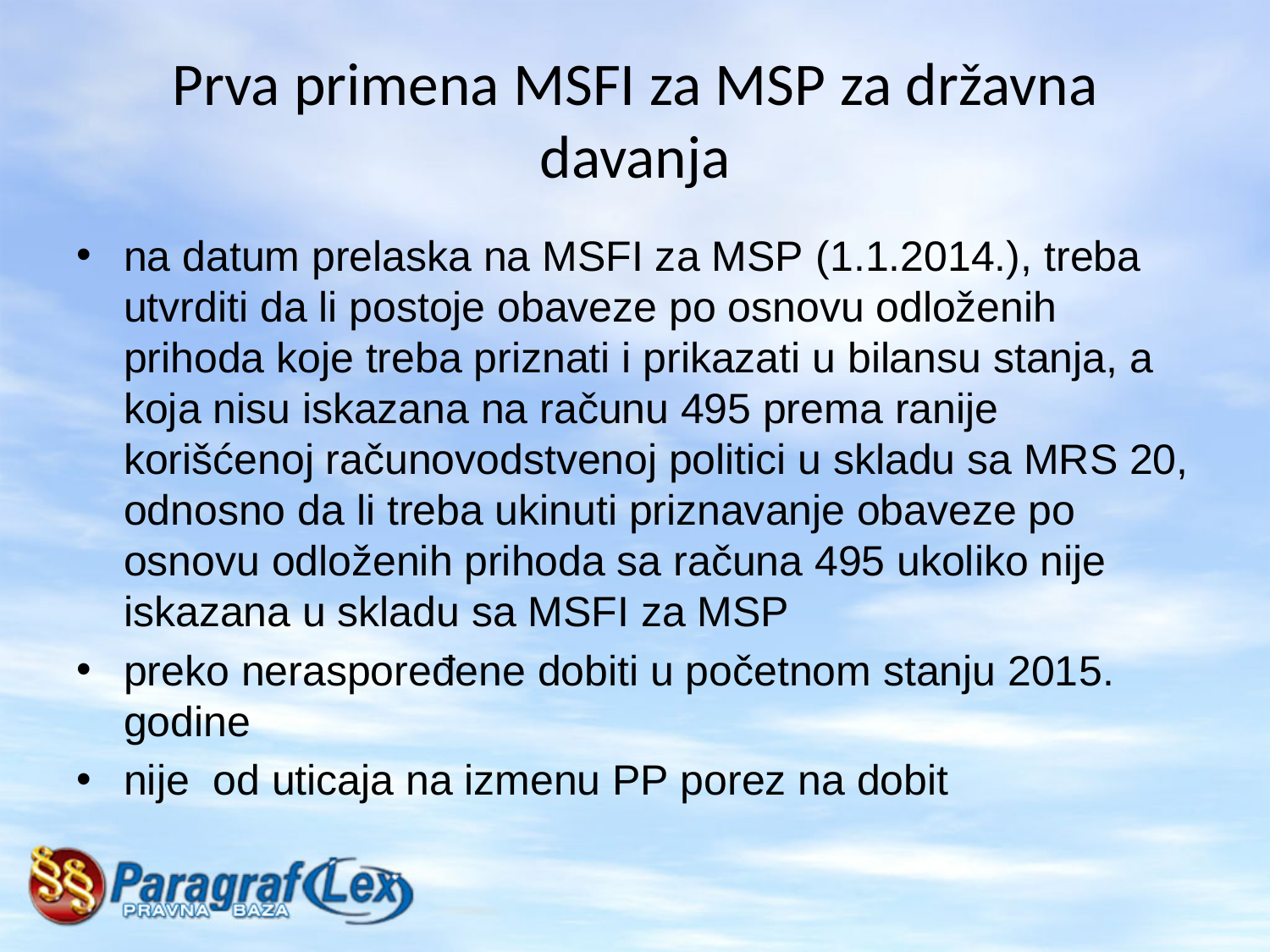

# Prva primena MSFI za MSP za državna davanja
na datum prelaska na MSFI za MSP (1.1.2014.), treba utvrditi da li postoje obaveze po osnovu odloženih prihoda koje treba priznati i prikazati u bilansu stanja, a koja nisu iskazana na računu 495 prema ranije korišćenoj računovodstvenoj politici u skladu sa MRS 20, odnosno da li treba ukinuti priznavanje obaveze po osnovu odloženih prihoda sa računa 495 ukoliko nije iskazana u skladu sa MSFI za MSP
preko neraspoređene dobiti u početnom stanju 2015. godine
nije  od uticaja na izmenu PP porez na dobit